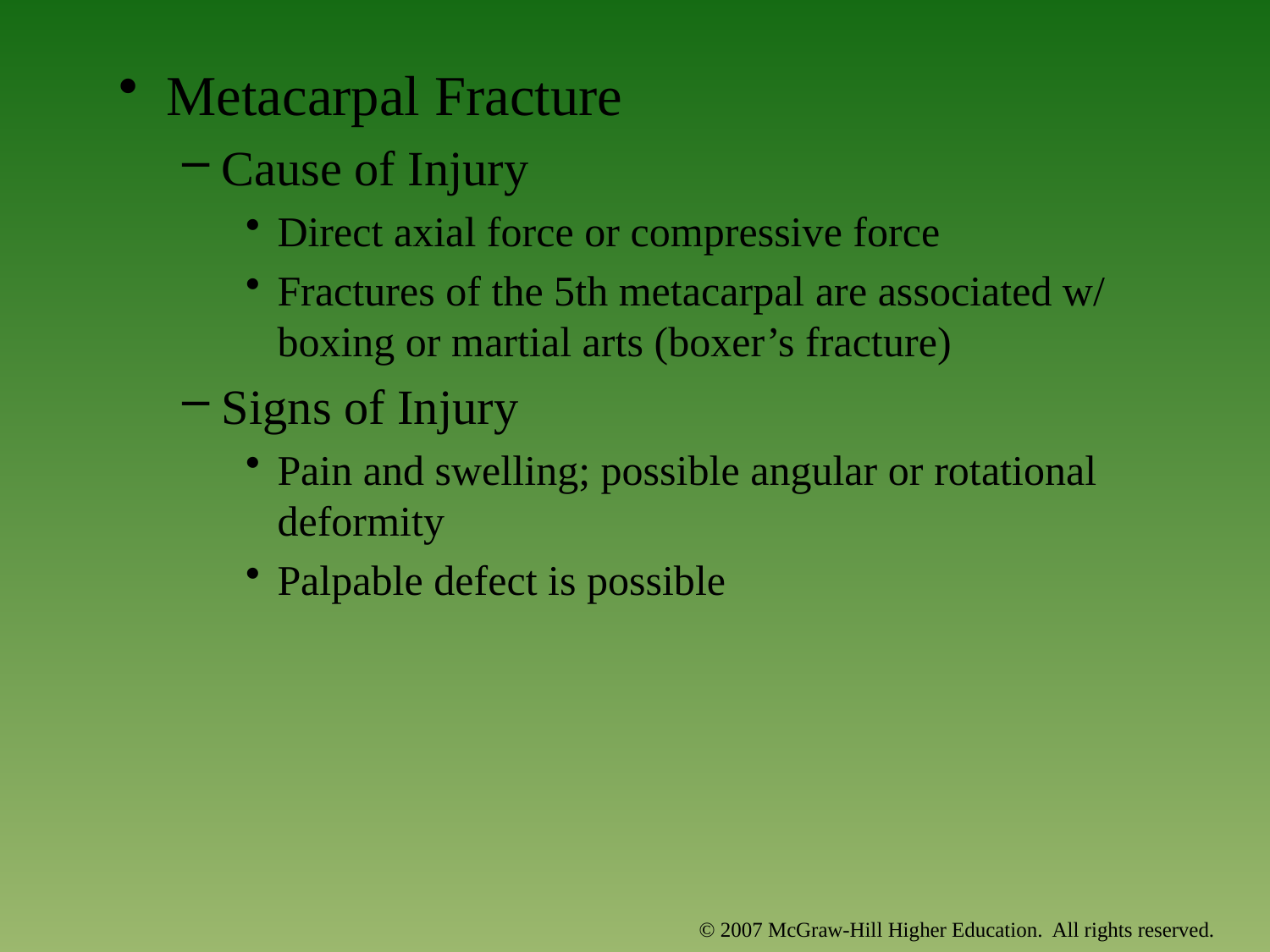

Metacarpal Fracture
Cause of Injury
Direct axial force or compressive force
Fractures of the 5th metacarpal are associated w/ boxing or martial arts (boxer’s fracture)
Signs of Injury
Pain and swelling; possible angular or rotational deformity
Palpable defect is possible